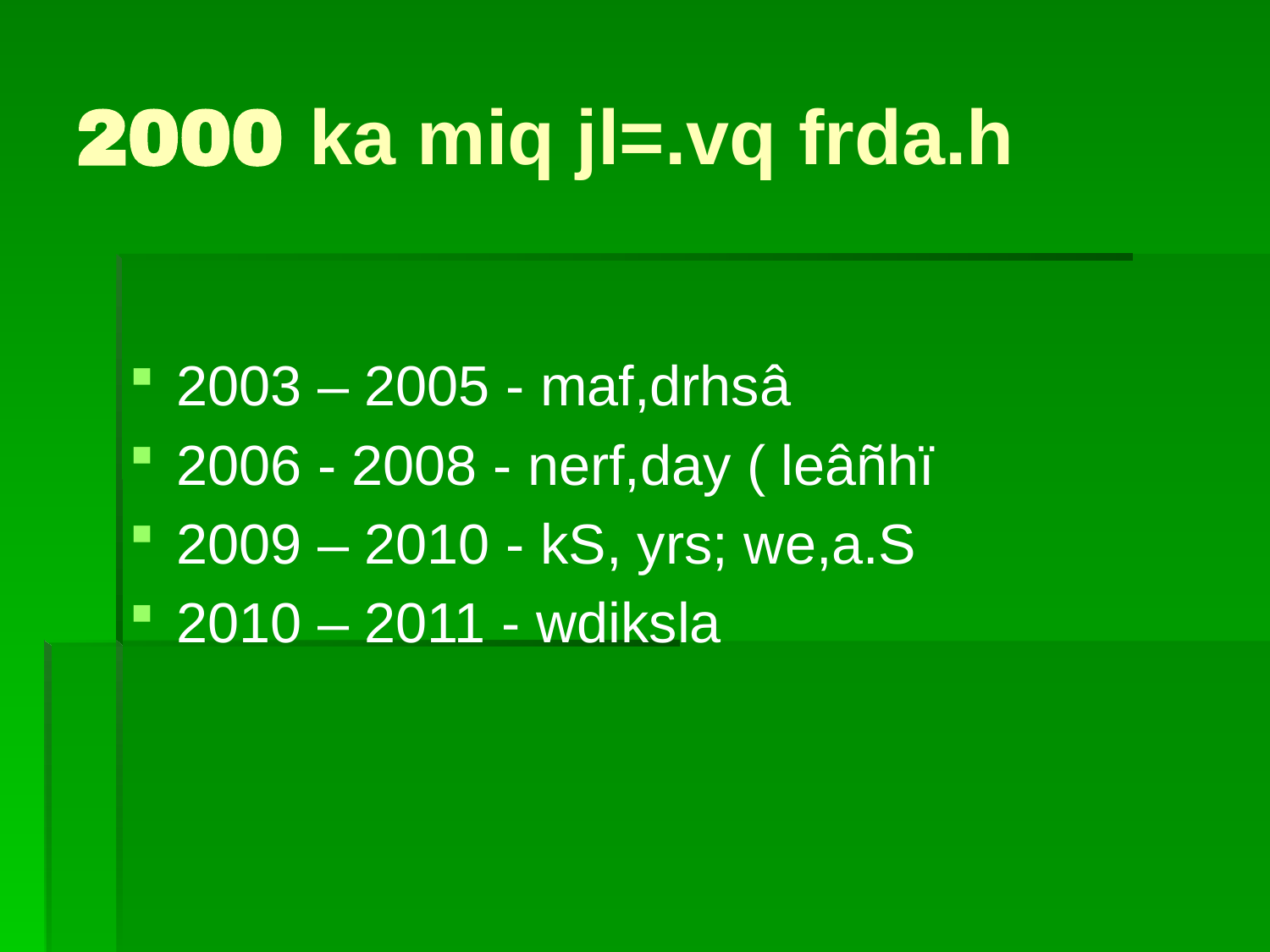

# 2000 ka miq jl=.vq frda.h

2003 – 2005 - maf,drhsâ
2006 - 2008 - nerf,day ( leâñhï
2009 – 2010 - kS, yrs; we,a.S
2010 – 2011 - wdiksla